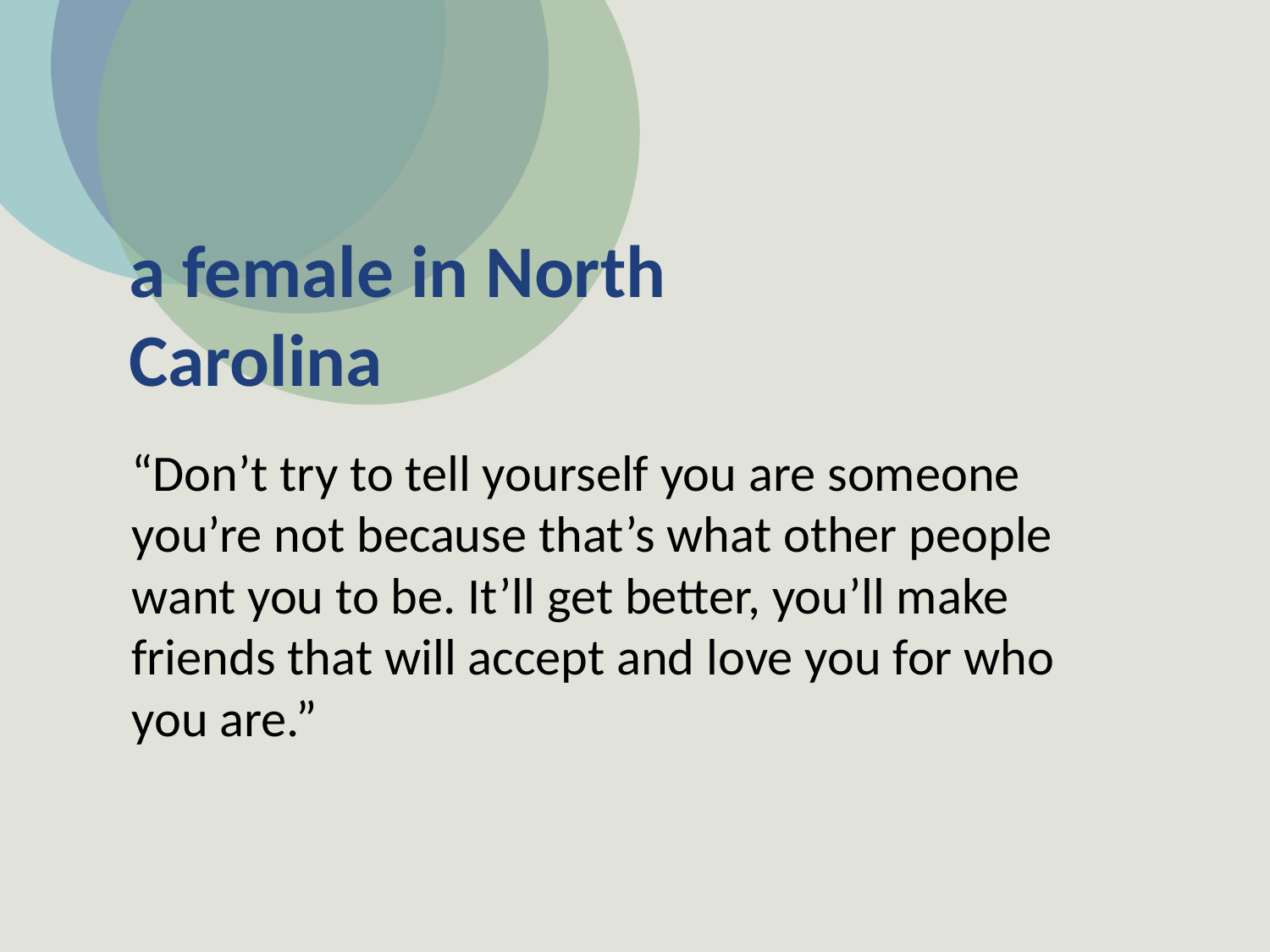

# a female in North Carolina
“Don’t try to tell yourself you are someone you’re not because that’s what other people want you to be. It’ll get better, you’ll make friends that will accept and love you for who you are.”